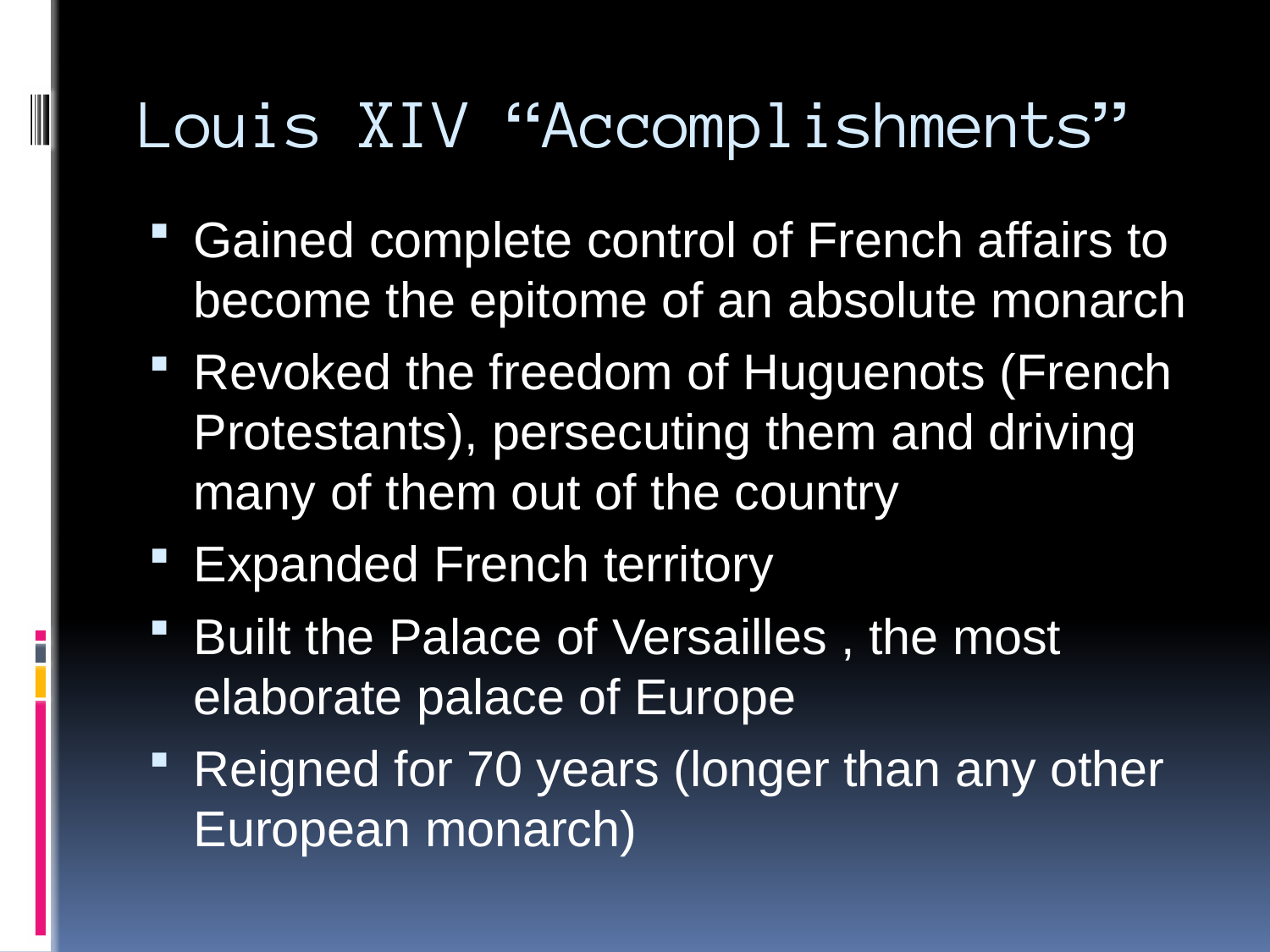

# Louis XIV “Accomplishments”
Gained complete control of French affairs to become the epitome of an absolute monarch
Revoked the freedom of Huguenots (French Protestants), persecuting them and driving many of them out of the country
Expanded French territory
Built the Palace of Versailles , the most elaborate palace of Europe
Reigned for 70 years (longer than any other European monarch)